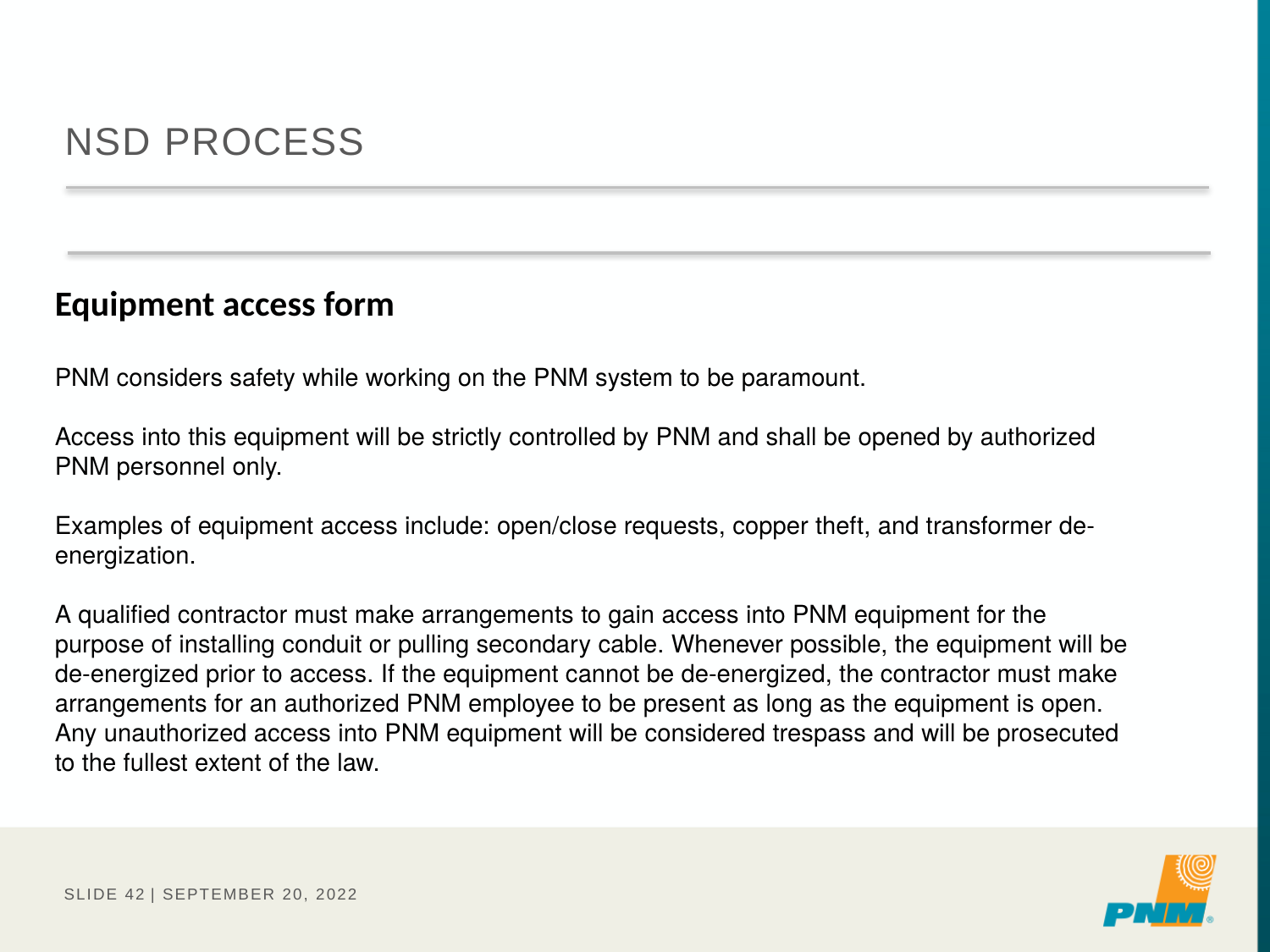

# Nsd process
Equipment access form

PNM considers safety while working on the PNM system to be paramount.

Access into this equipment will be strictly controlled by PNM and shall be opened by authorized PNM personnel only.

Examples of equipment access include: open/close requests, copper theft, and transformer de-energization.

A qualified contractor must make arrangements to gain access into PNM equipment for the purpose of installing conduit or pulling secondary cable. Whenever possible, the equipment will be de-energized prior to access. If the equipment cannot be de-energized, the contractor must make arrangements for an authorized PNM employee to be present as long as the equipment is open. Any unauthorized access into PNM equipment will be considered trespass and will be prosecuted to the fullest extent of the law.